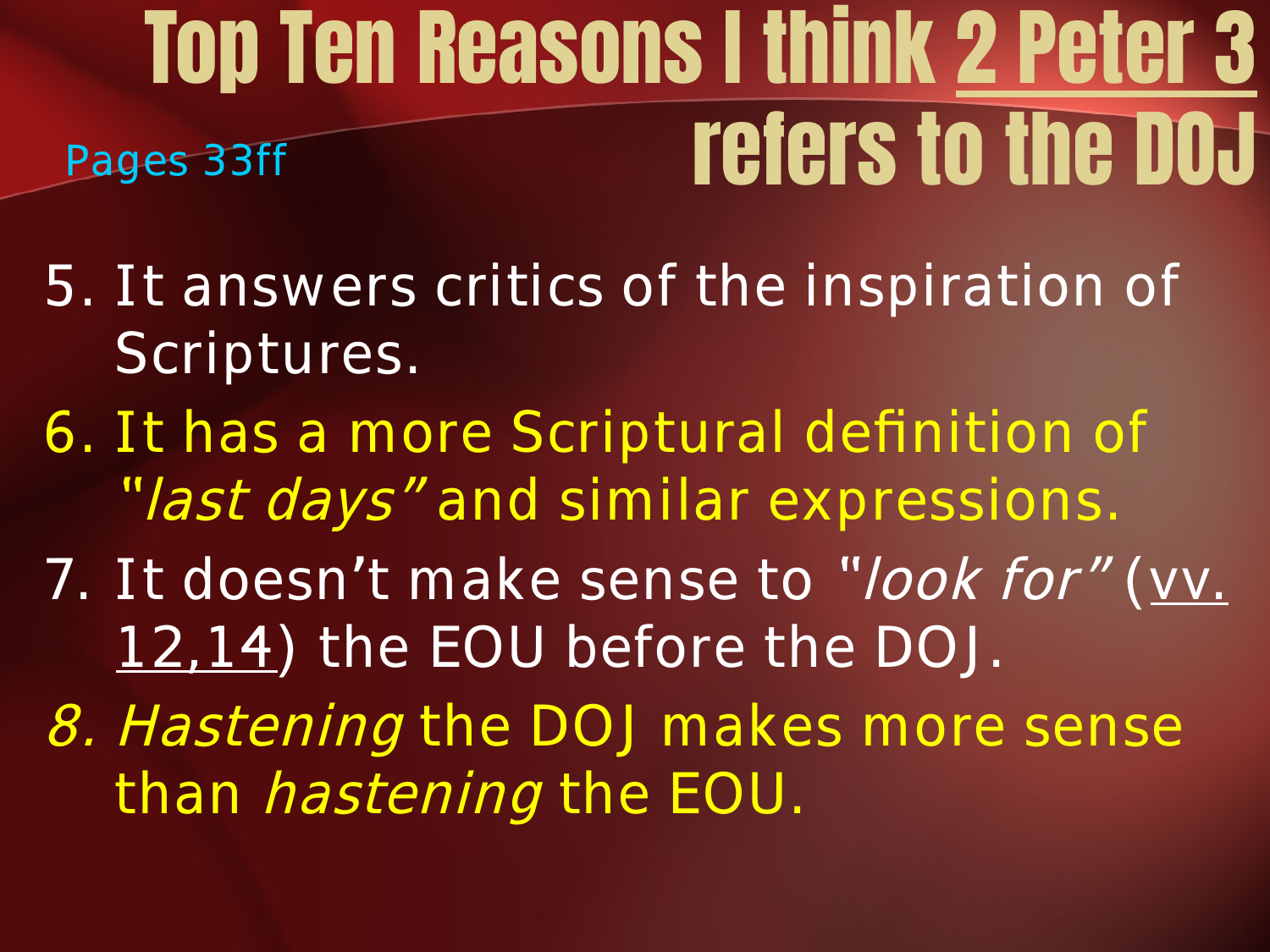

# Top Ten Reasons I think 2 Peter 3 refers to the DOJ
Pages 33ff
It answers critics of the inspiration of Scriptures.
It has a more Scriptural definition of “last days” and similar expressions.
It doesn’t make sense to “look for” (vv. 12,14) the EOU before the DOJ.
Hastening the DOJ makes more sense than hastening the EOU.